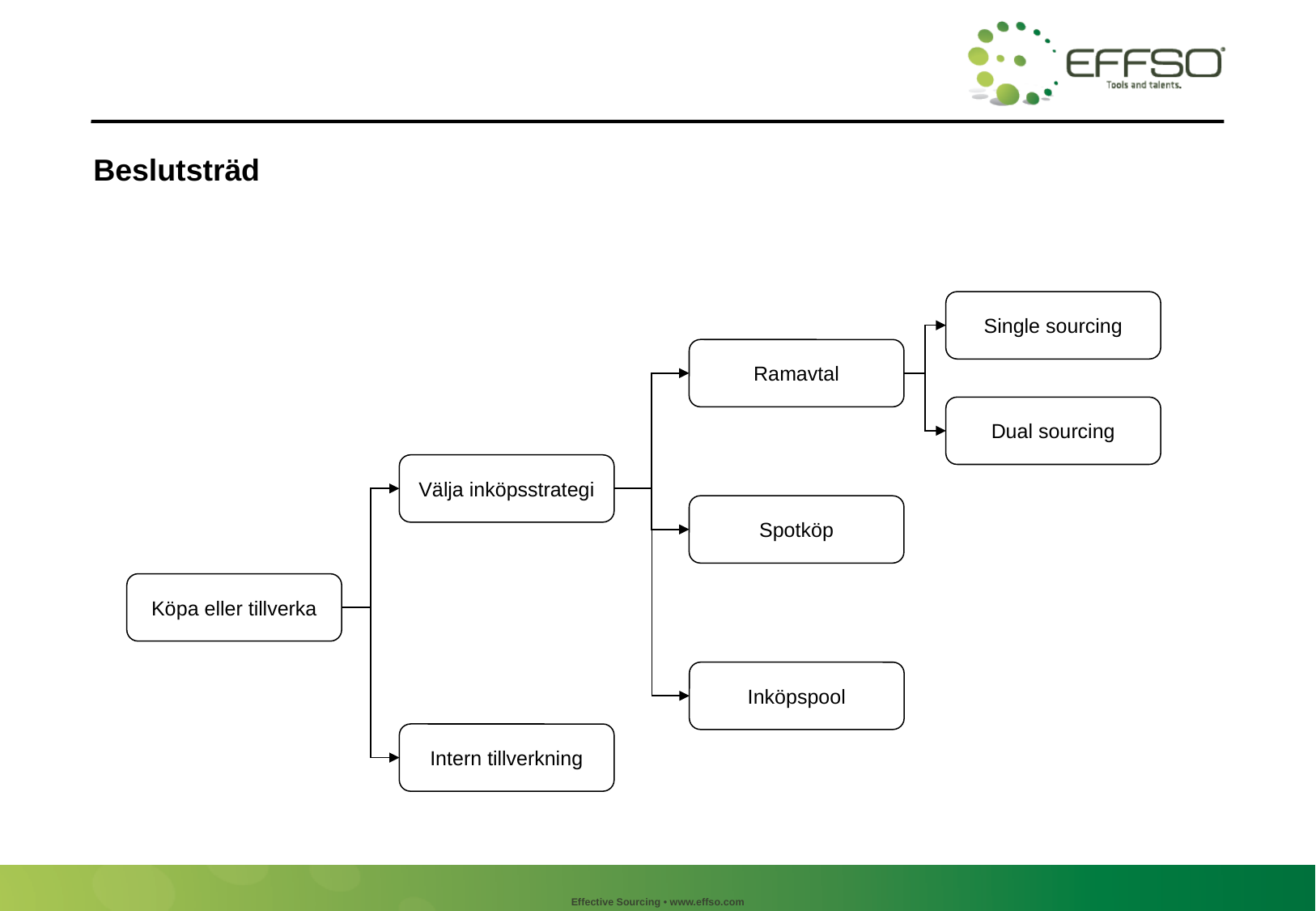

# Beslutsträd
Single sourcing
Ramavtal
Dual sourcing
Välja inköpsstrategi
Spotköp
Köpa eller tillverka
Inköpspool
Intern tillverkning